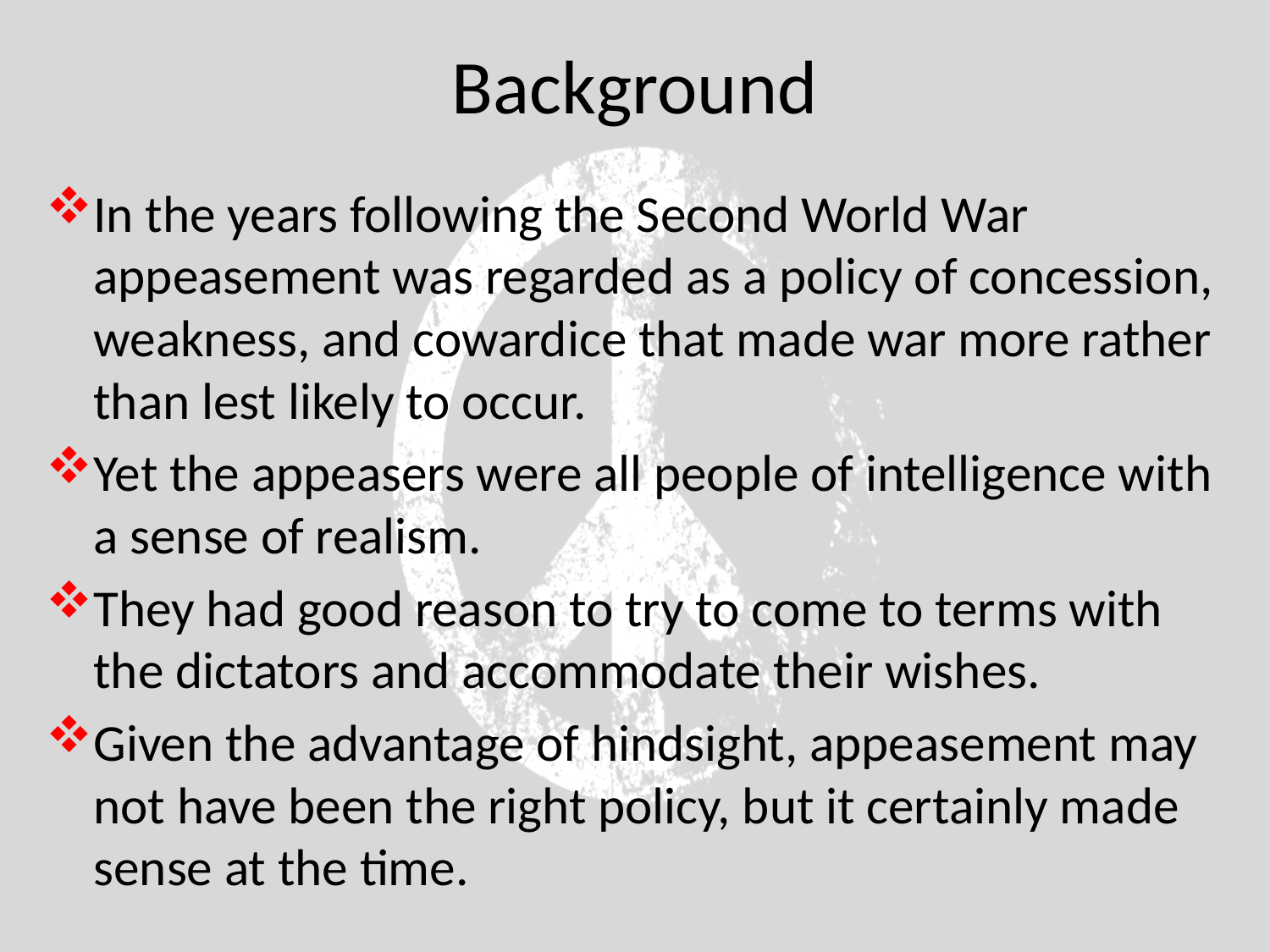

# Background
In the years following the Second World War appeasement was regarded as a policy of concession, weakness, and cowardice that made war more rather than lest likely to occur.
Yet the appeasers were all people of intelligence with a sense of realism.
They had good reason to try to come to terms with the dictators and accommodate their wishes.
Given the advantage of hindsight, appeasement may not have been the right policy, but it certainly made sense at the time.